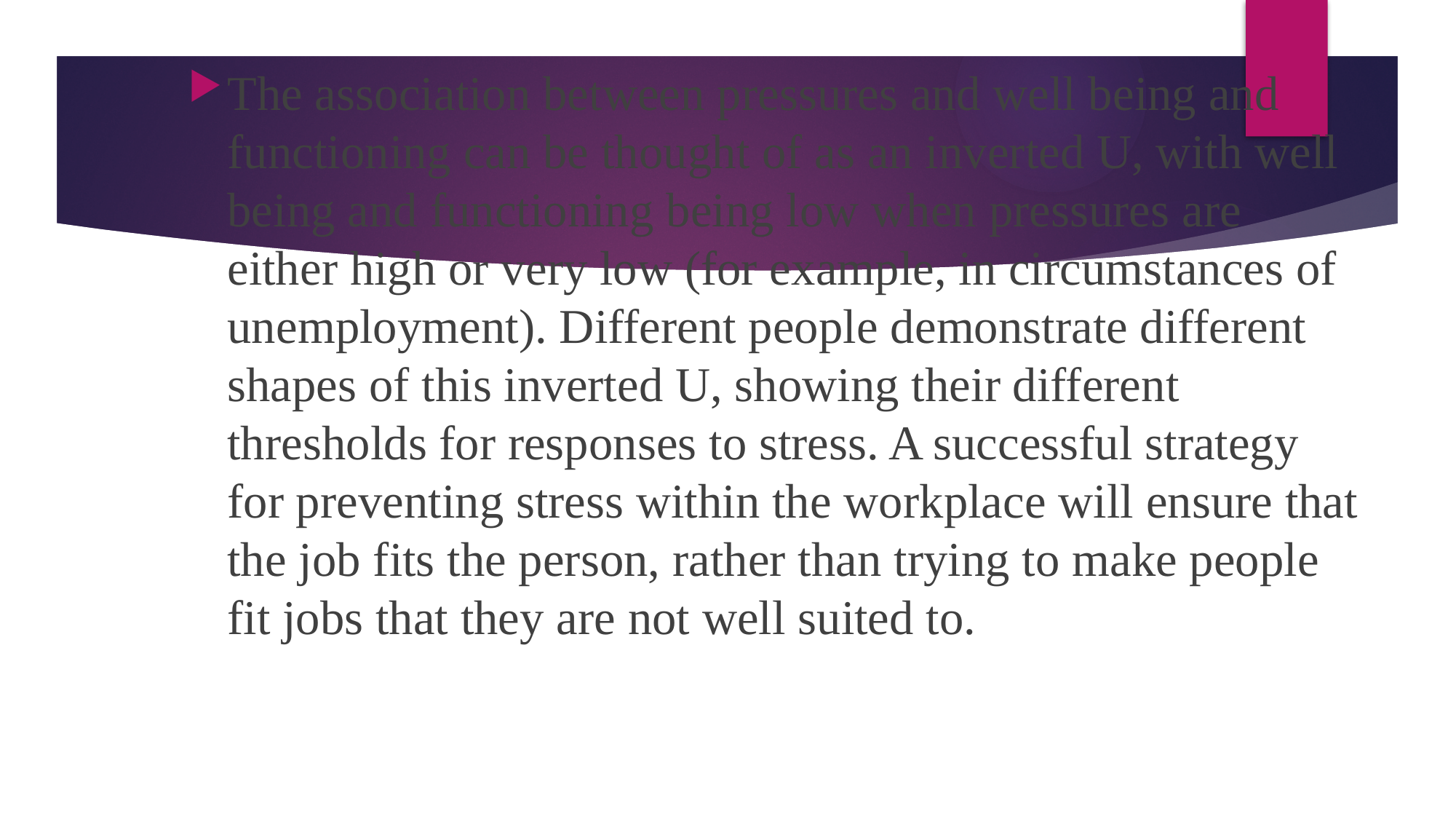

The association between pressures and well being and functioning can be thought of as an inverted U, with well being and functioning being low when pressures are either high or very low (for example, in circumstances of unemployment). Different people demonstrate different shapes of this inverted U, showing their different thresholds for responses to stress. A successful strategy for preventing stress within the workplace will ensure that the job fits the person, rather than trying to make people fit jobs that they are not well suited to.